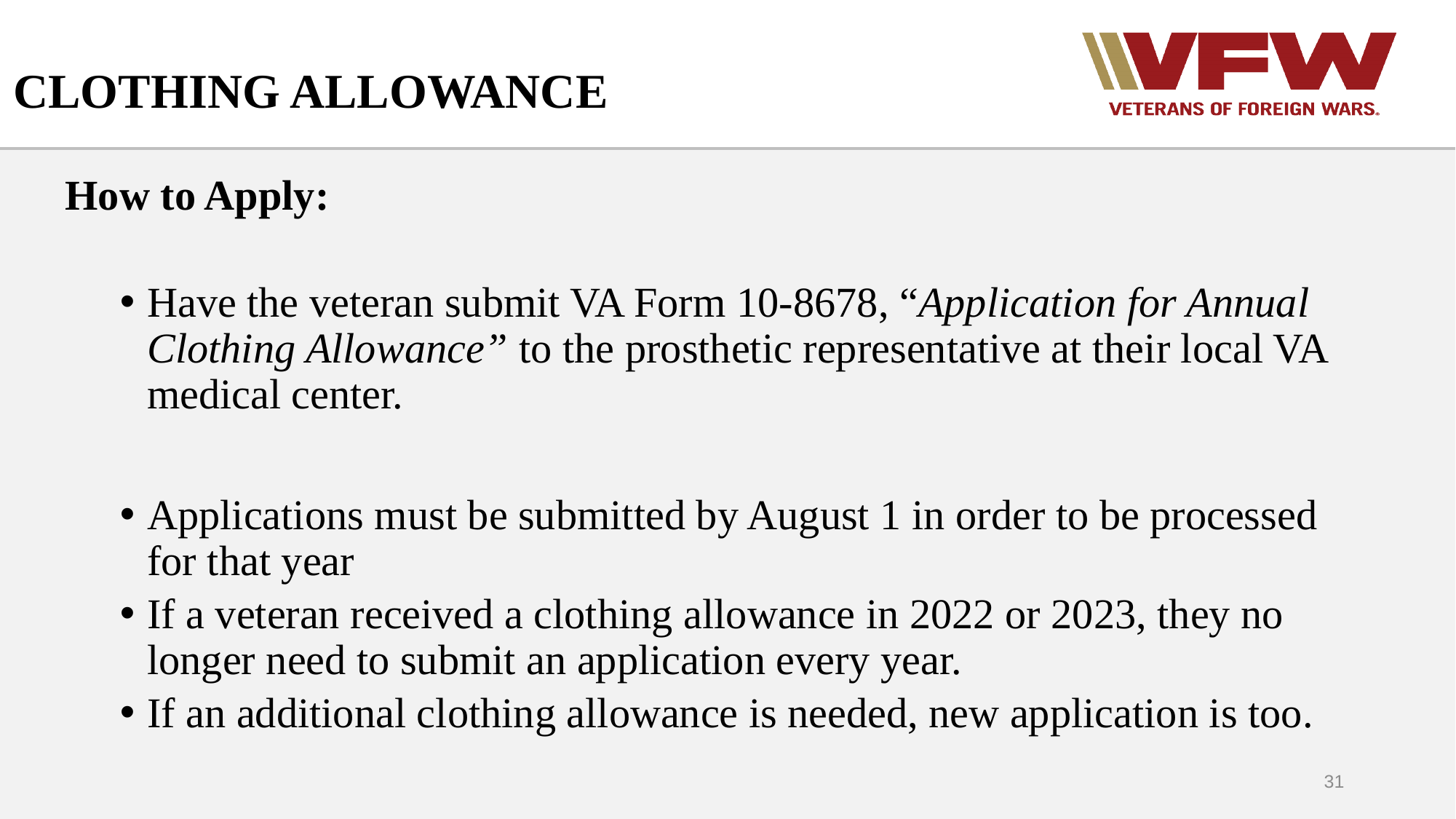

CLOTHING ALLOWANCE
How to Apply:

Have the veteran submit VA Form 10-8678, “Application for Annual Clothing Allowance” to the prosthetic representative at their local VA medical center.

Applications must be submitted by August 1 in order to be processed for that year
If a veteran received a clothing allowance in 2022 or 2023, they no longer need to submit an application every year.
If an additional clothing allowance is needed, new application is too.
31